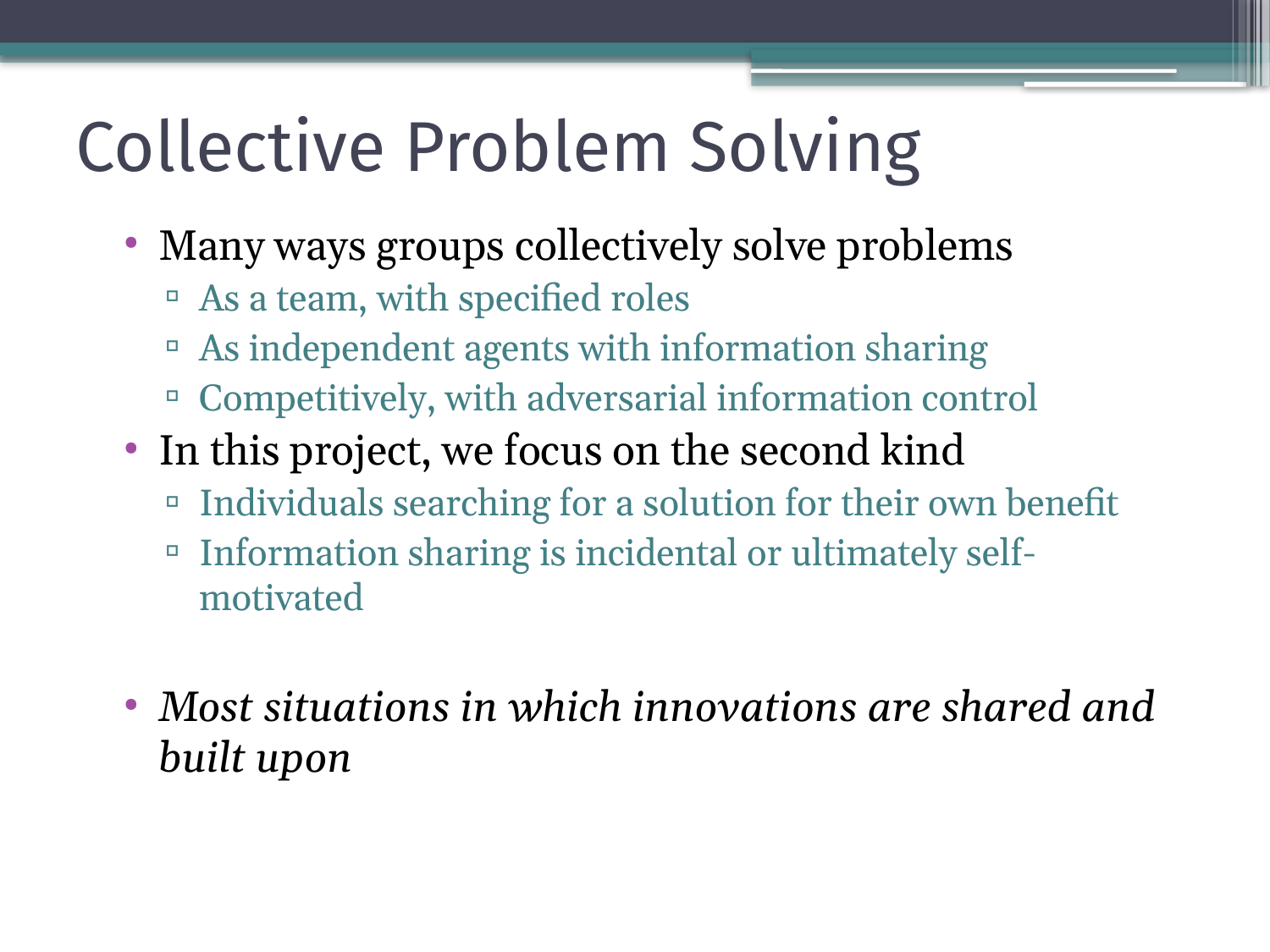

# Collective Problem Solving
Many ways groups collectively solve problems
As a team, with specified roles
As independent agents with information sharing
Competitively, with adversarial information control
In this project, we focus on the second kind
Individuals searching for a solution for their own benefit
Information sharing is incidental or ultimately self-motivated

Most situations in which innovations are shared and built upon